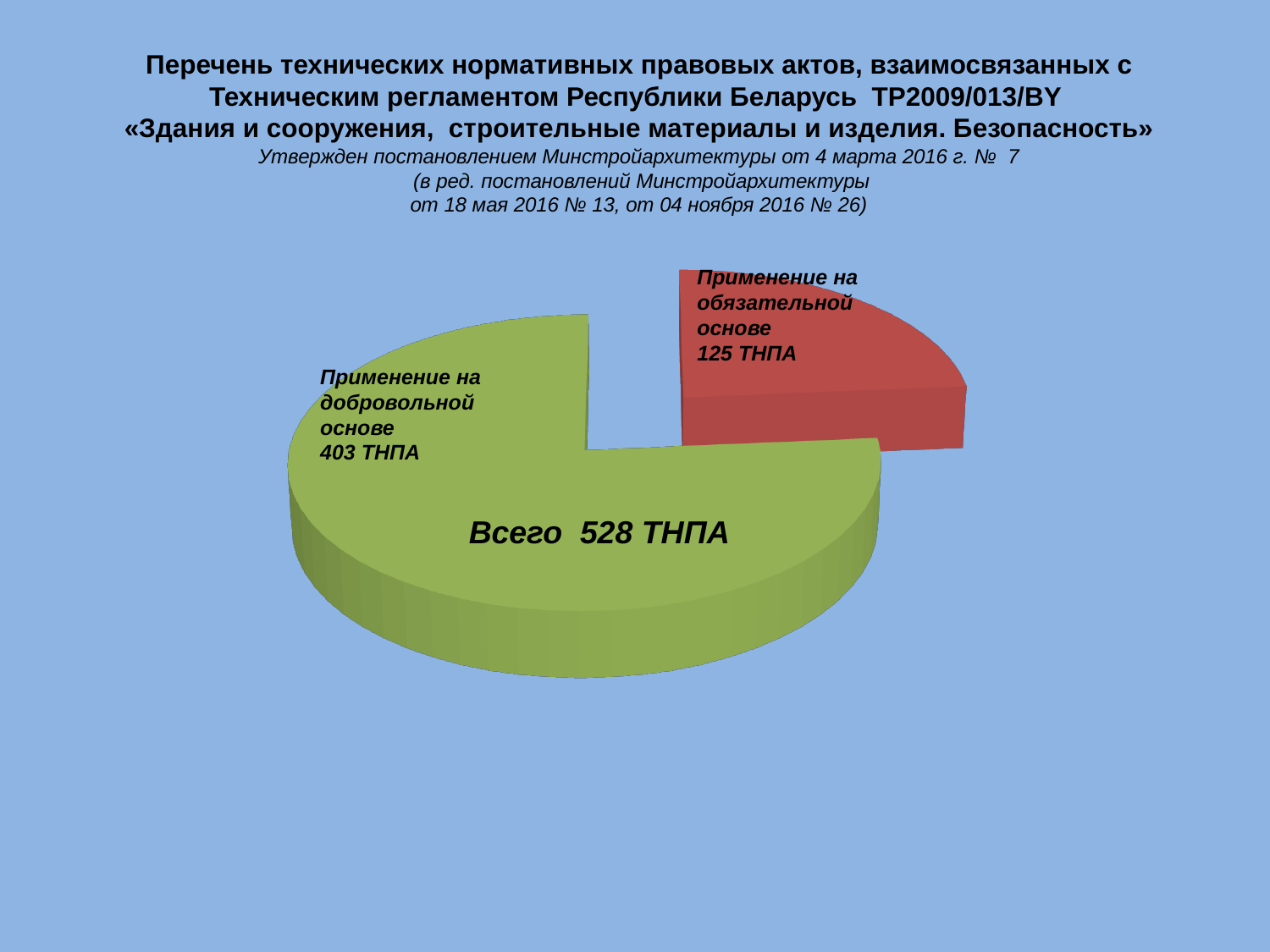

# Перечень технических нормативных правовых актов, взаимосвязанных с Техническим регламентом Республики Беларусь  ТР2009/013/BY «Здания и сооружения,  строительные материалы и изделия. Безопасность» Утвержден постановлением Минстройархитектуры от 4 марта 2016 г. №  7 (в ред. постановлений Минстройархитектуры от 18 мая 2016 № 13, от 04 ноября 2016 № 26)

[unsupported chart]

Применение на обязательной основе
125 ТНПА
Применение на добровольной основе
403 ТНПА
Всего  528 ТНПА